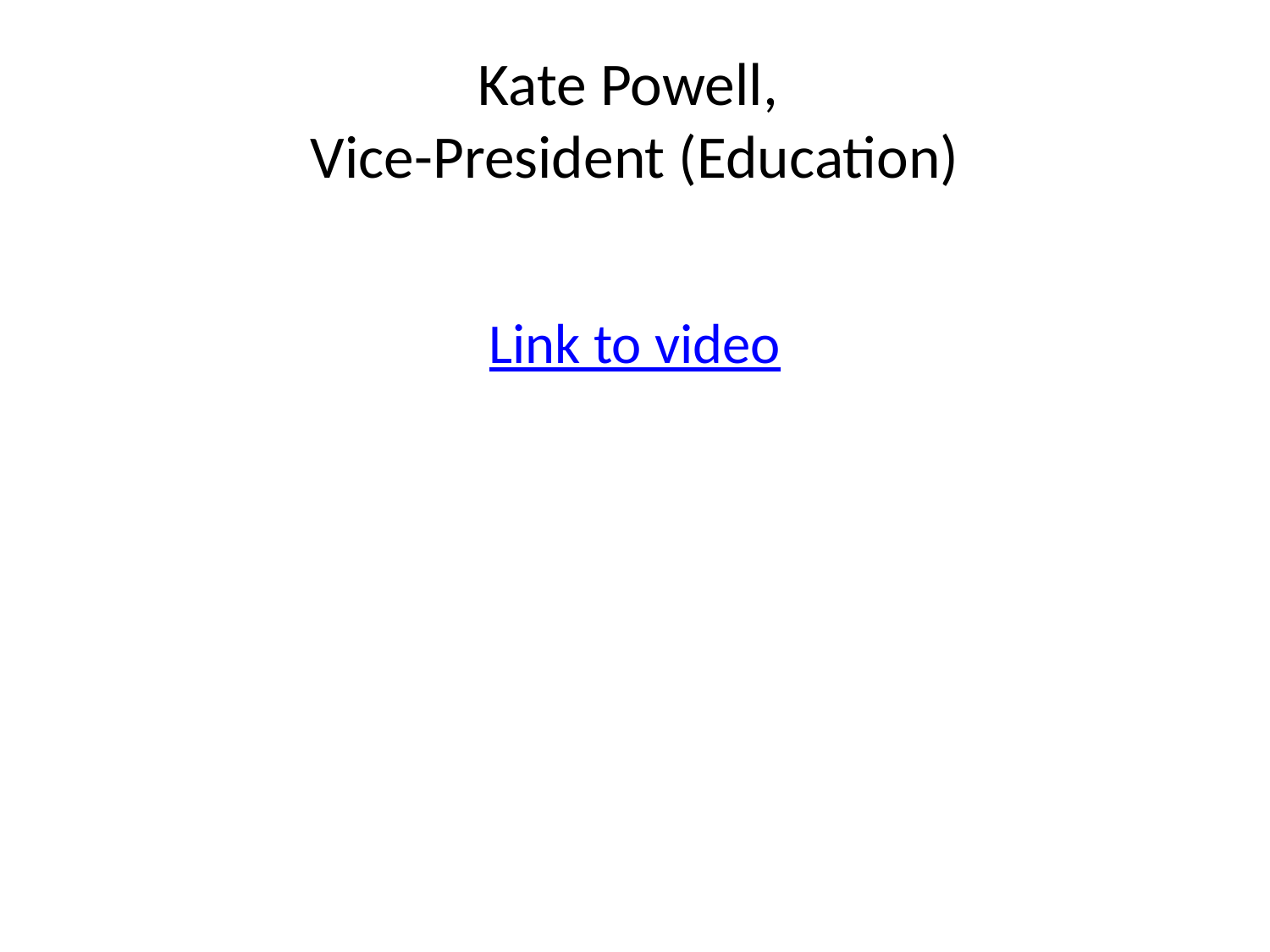

# Kate Powell, Vice-President (Education)

Link to video